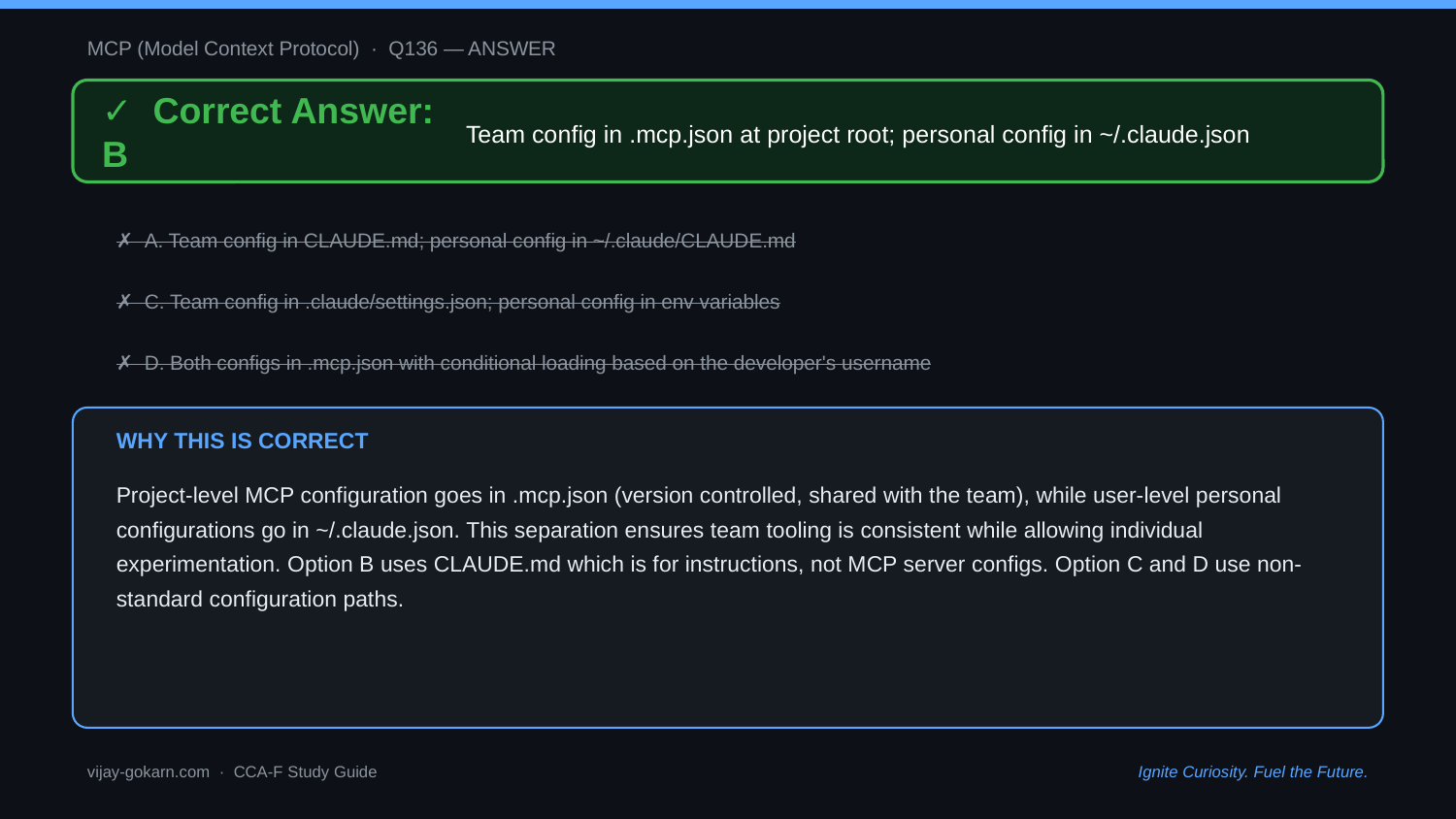

MCP (Model Context Protocol)  ·  Q136 — ANSWER

✓  Correct Answer: B
Team config in .mcp.json at project root; personal config in ~/.claude.json
✗  A. Team config in CLAUDE.md; personal config in ~/.claude/CLAUDE.md
✗  C. Team config in .claude/settings.json; personal config in env variables
✗  D. Both configs in .mcp.json with conditional loading based on the developer's username

WHY THIS IS CORRECT
Project-level MCP configuration goes in .mcp.json (version controlled, shared with the team), while user-level personal configurations go in ~/.claude.json. This separation ensures team tooling is consistent while allowing individual experimentation. Option B uses CLAUDE.md which is for instructions, not MCP server configs. Option C and D use non-standard configuration paths.
vijay-gokarn.com  ·  CCA-F Study Guide
Ignite Curiosity. Fuel the Future.